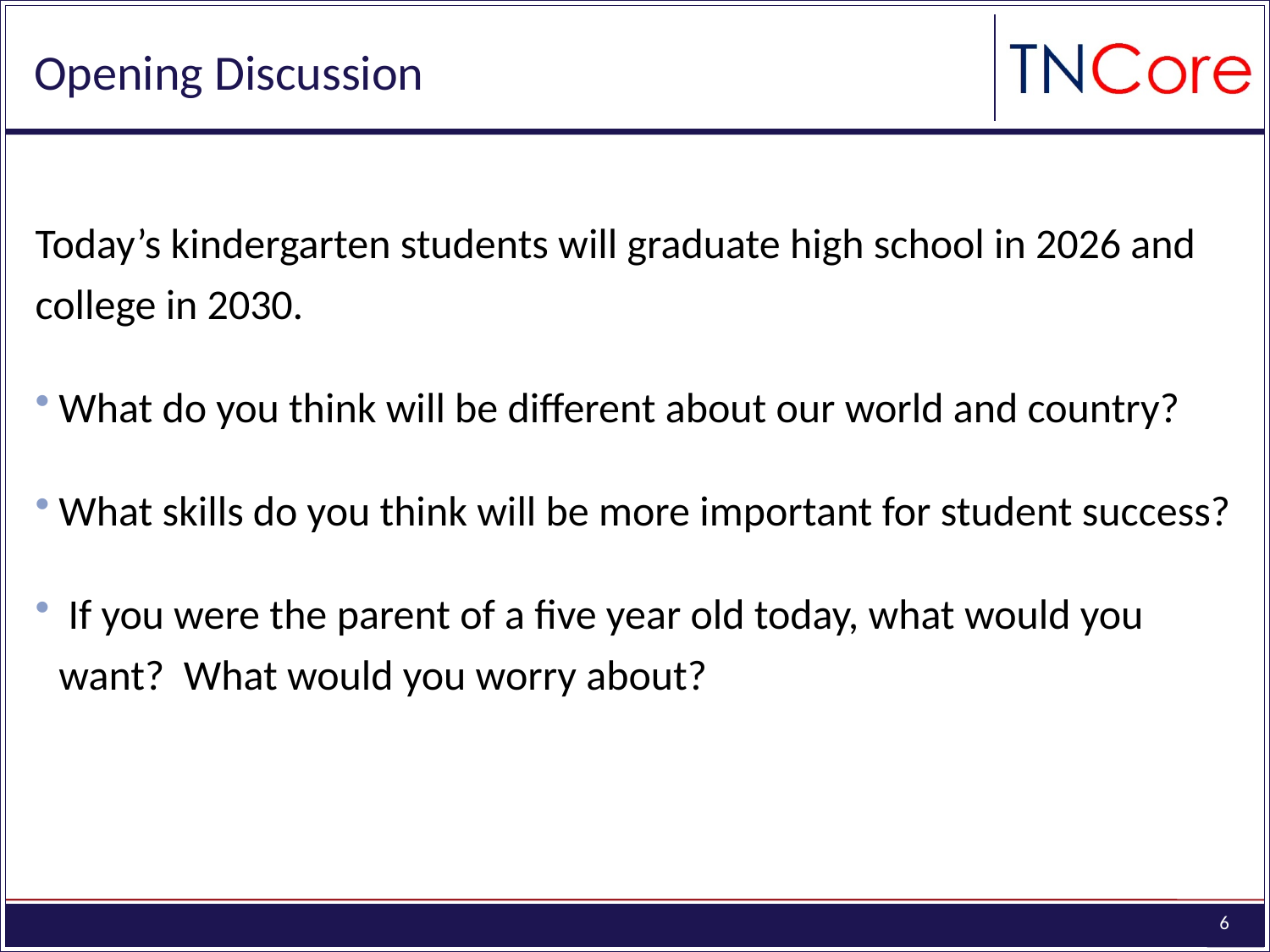

# Opening Discussion
Today’s kindergarten students will graduate high school in 2026 and college in 2030.
What do you think will be different about our world and country?
What skills do you think will be more important for student success?
 If you were the parent of a five year old today, what would you want?  What would you worry about?